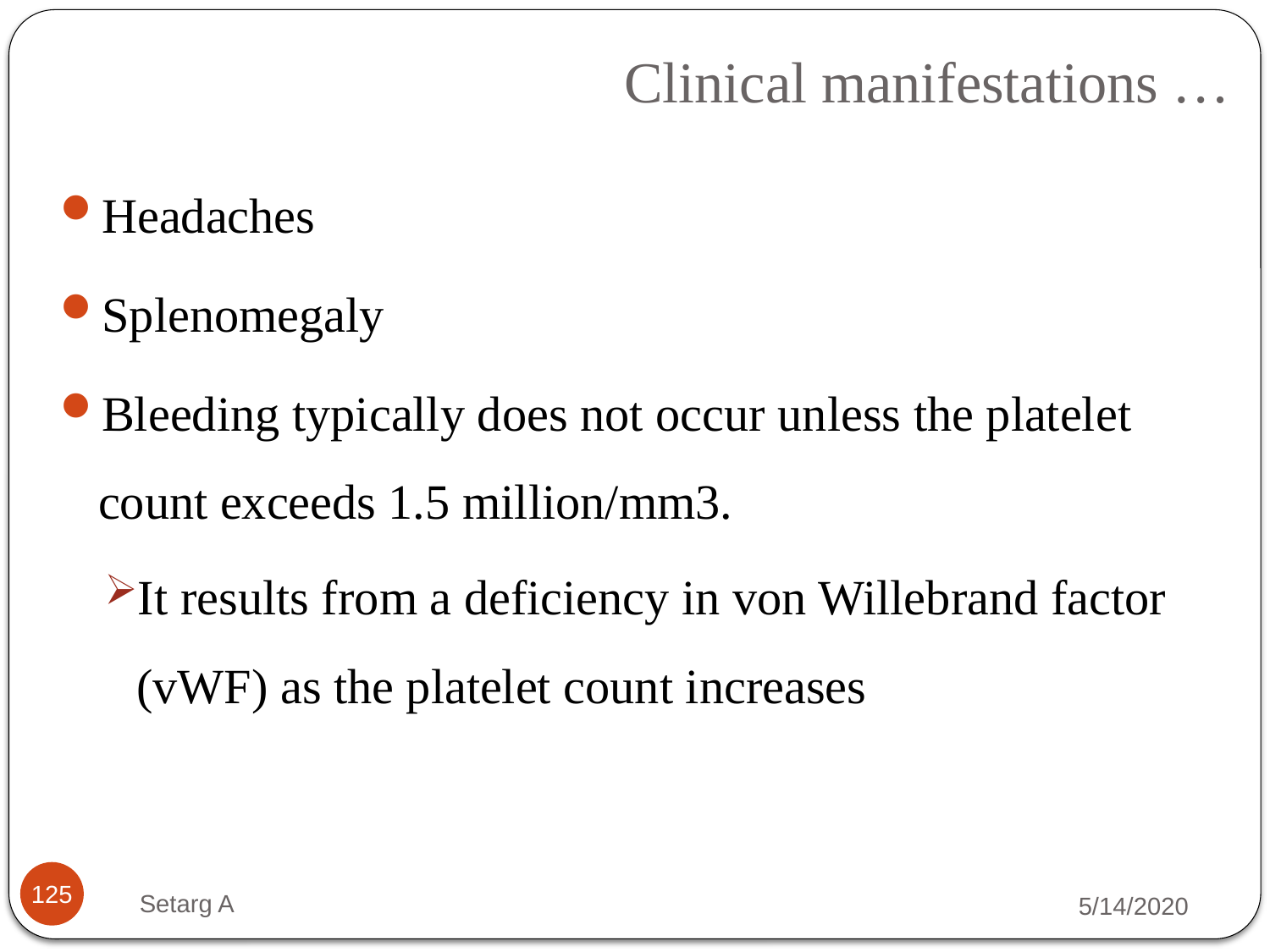

# Clinical manifestations …
Headaches
Splenomegaly
Bleeding typically does not occur unless the platelet count exceeds 1.5 million/mm3.
It results from a deficiency in von Willebrand factor (vWF) as the platelet count increases

125
Setarg A
5/14/2020